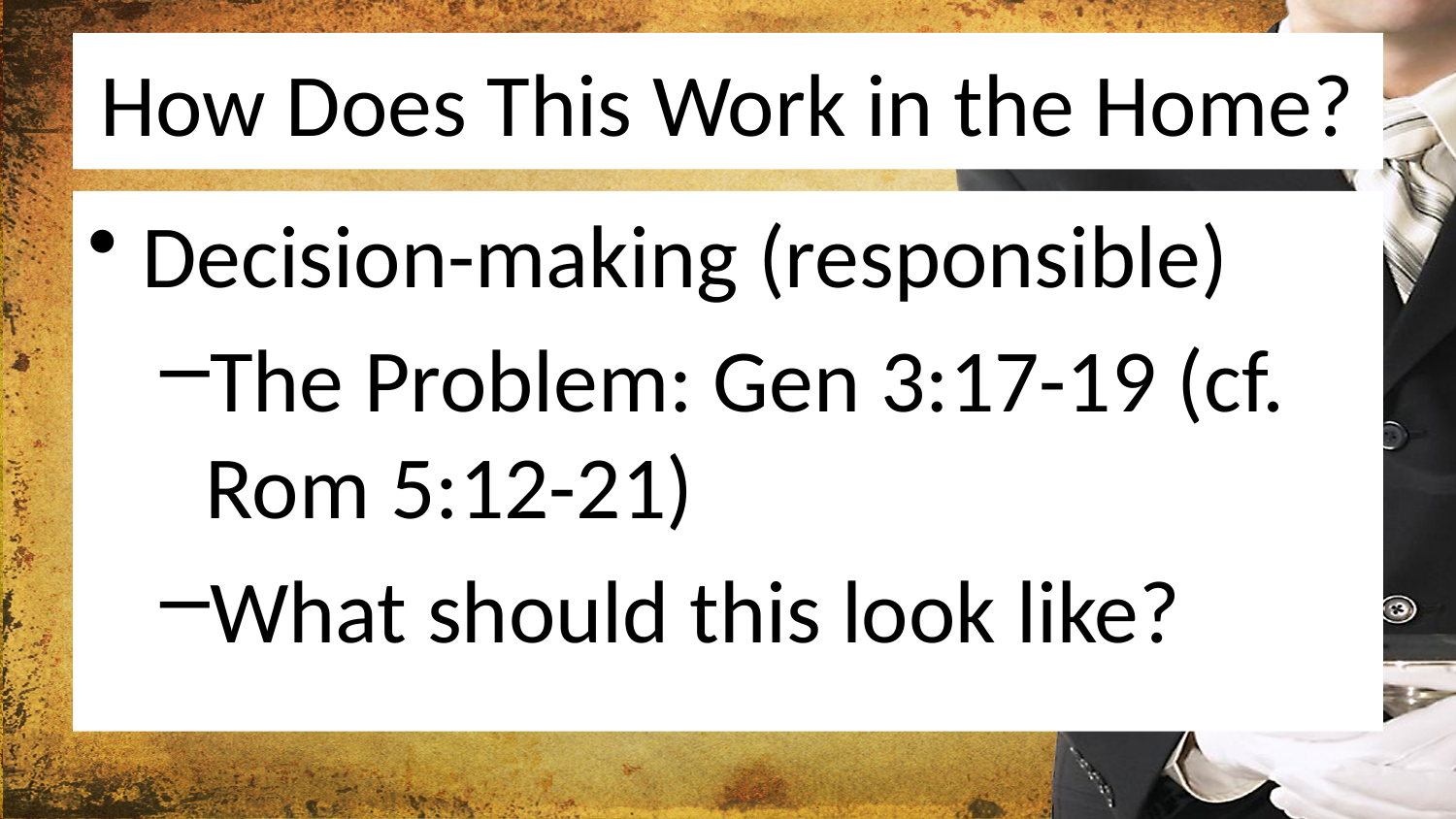

# How Does This Work in the Home?
Decision-making (responsible)
The Problem: Gen 3:17-19 (cf. Rom 5:12-21)
What should this look like?